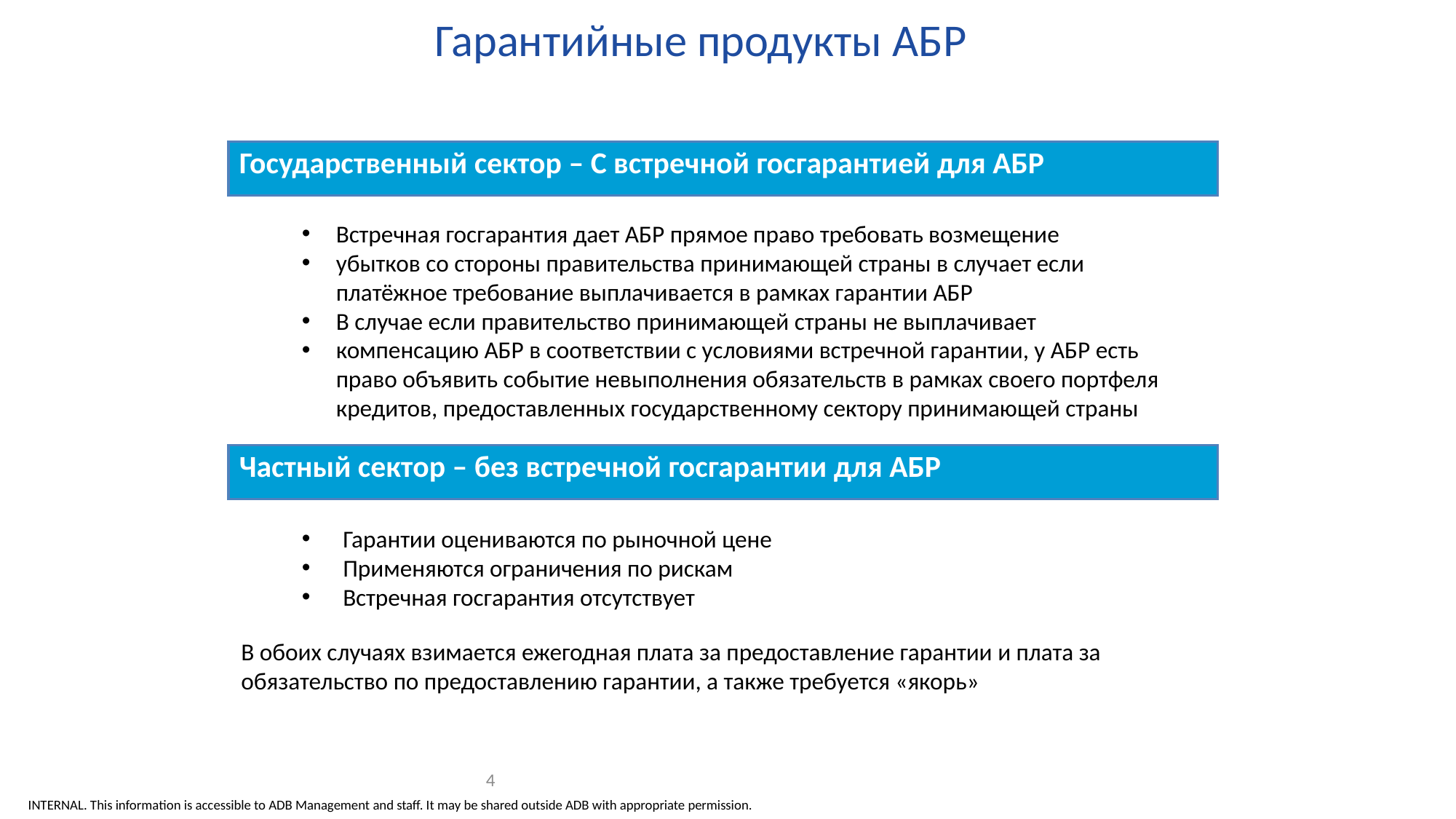

Гарантийные продукты АБР
Государственный сектор – С встречной госгарантией для АБР

Встречная госгарантия дает АБР прямое право требовать возмещение
убытков со стороны правительства принимающей страны в случает если платёжное требование выплачивается в рамках гарантии АБР
В случае если правительство принимающей страны не выплачивает
компенсацию АБР в соответствии с условиями встречной гарантии, у АБР есть право объявить событие невыполнения обязательств в рамках своего портфеля кредитов, предоставленных государственному сектору принимающей страны

Гарантии оцениваются по рыночной цене
Применяются ограничения по рискам
Встречная госгарантия отсутствует

В обоих случаях взимается ежегодная плата за предоставление гарантии и плата за обязательство по предоставлению гарантии, а также требуется «якорь»

Частный сектор – без встречной госгарантии для АБР
4